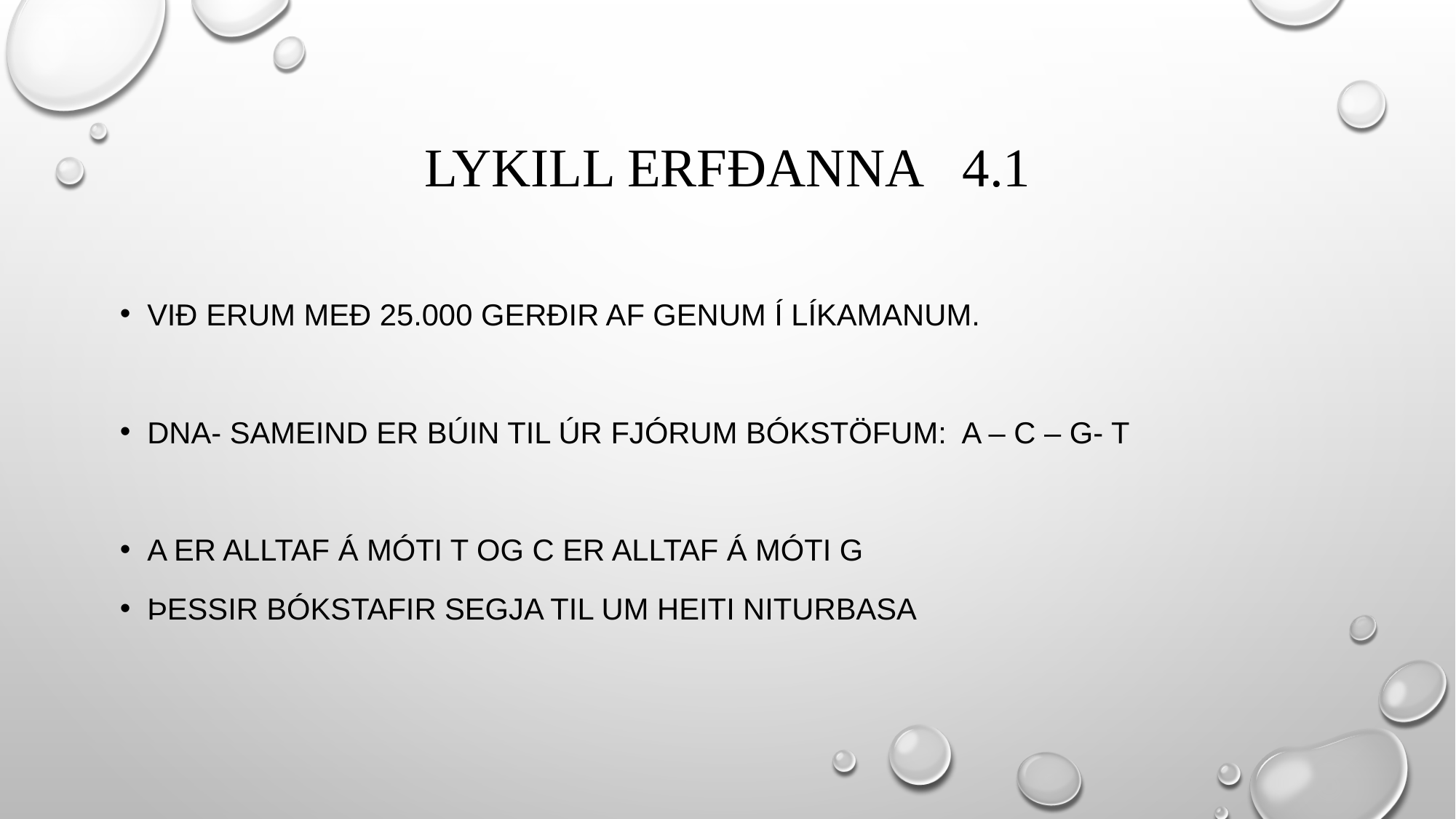

# Lykill erfðanna   4.1
Við erum með 25.000 gerðir af genum í líkamanum.

DNA- sameind er búin til úr fjórum bókstöfum:  A – C – G- T

A er alltaf á móti T og C er alltaf á móti G
Þessir bókstafir segja til um heiti niturbasa